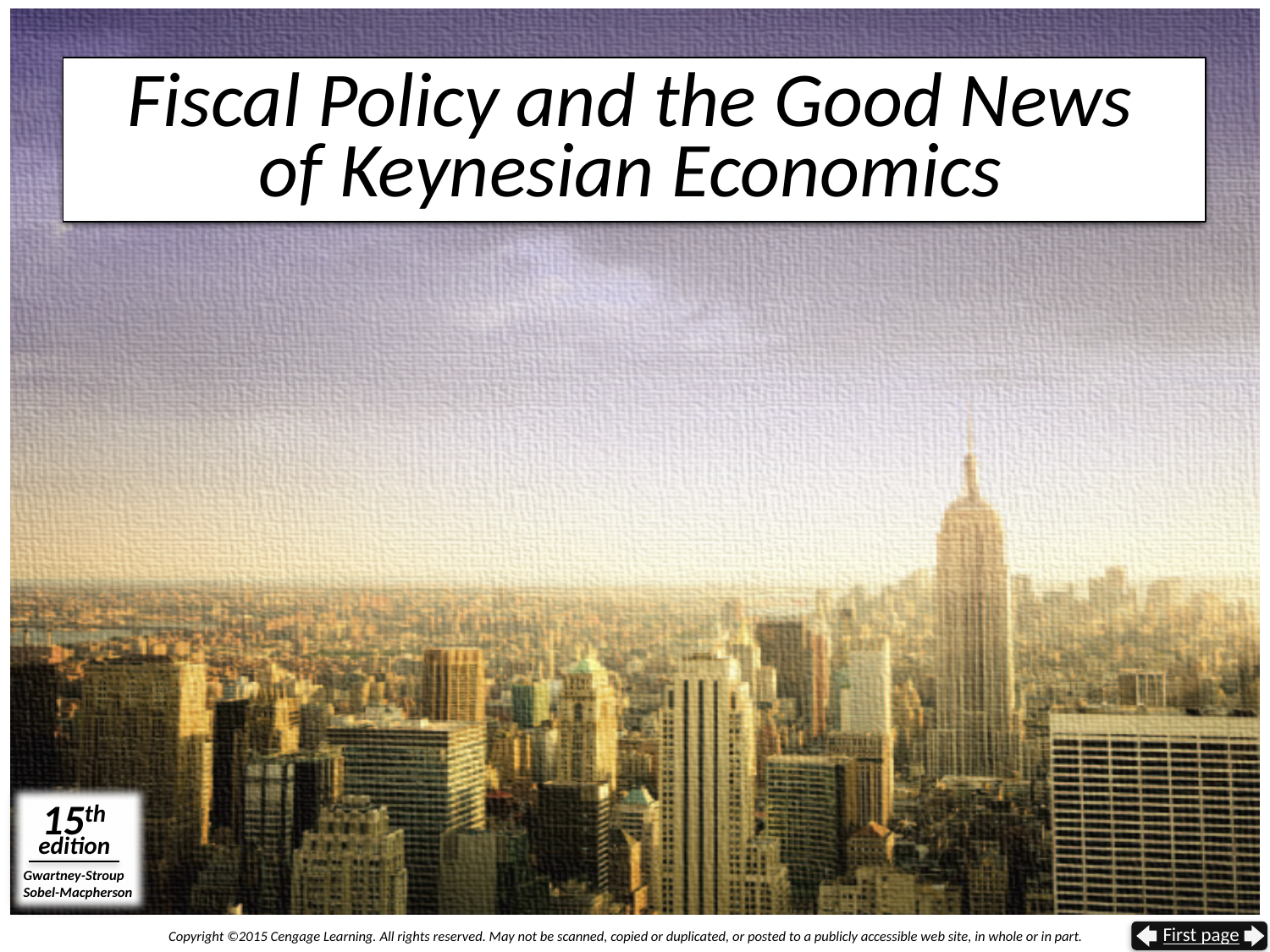

# Fiscal Policy and the Good News of Keynesian Economics